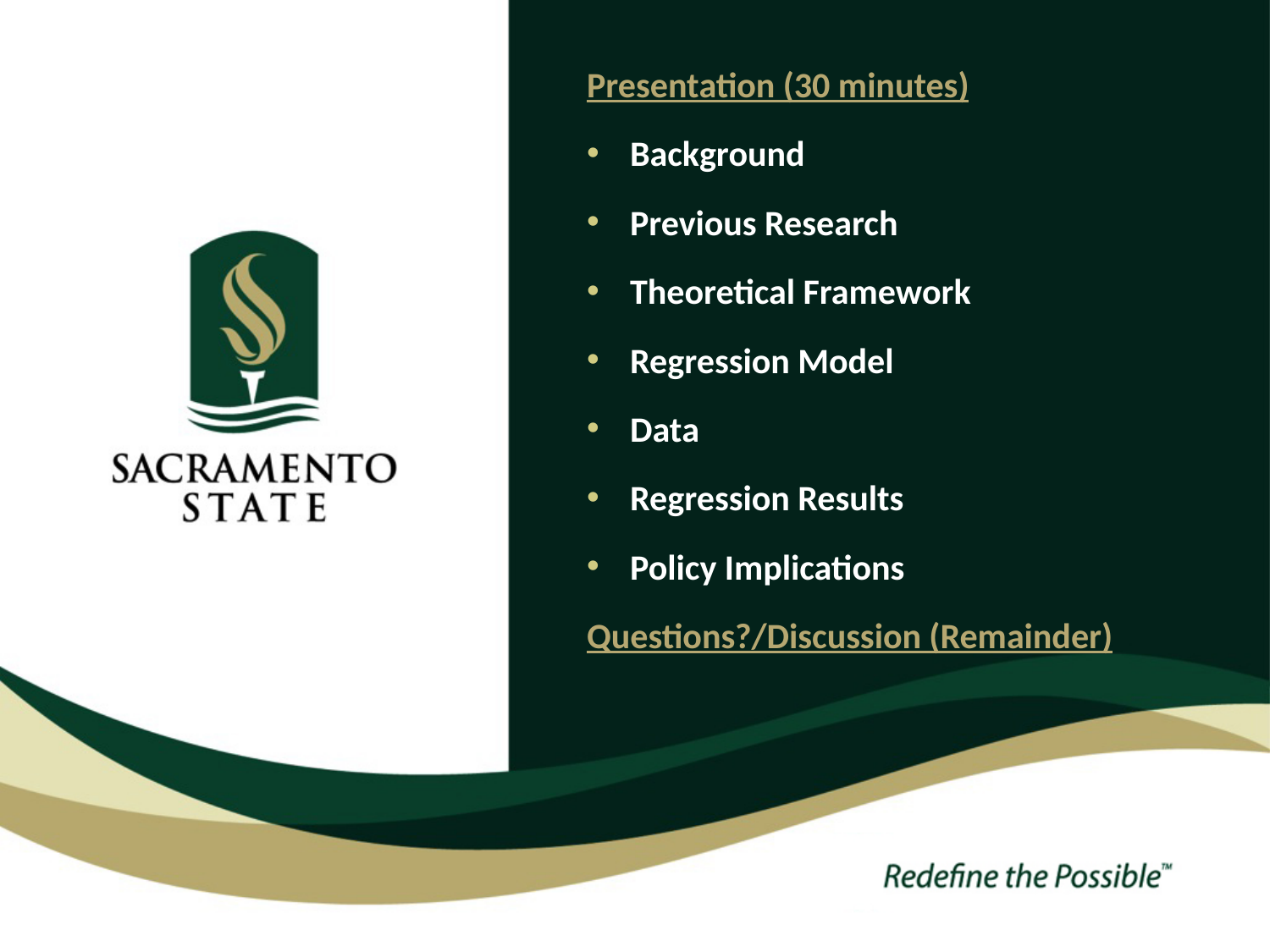

Presentation (30 minutes)
Background
Previous Research
Theoretical Framework
Regression Model
Data
Regression Results
Policy Implications
Questions?/Discussion (Remainder)